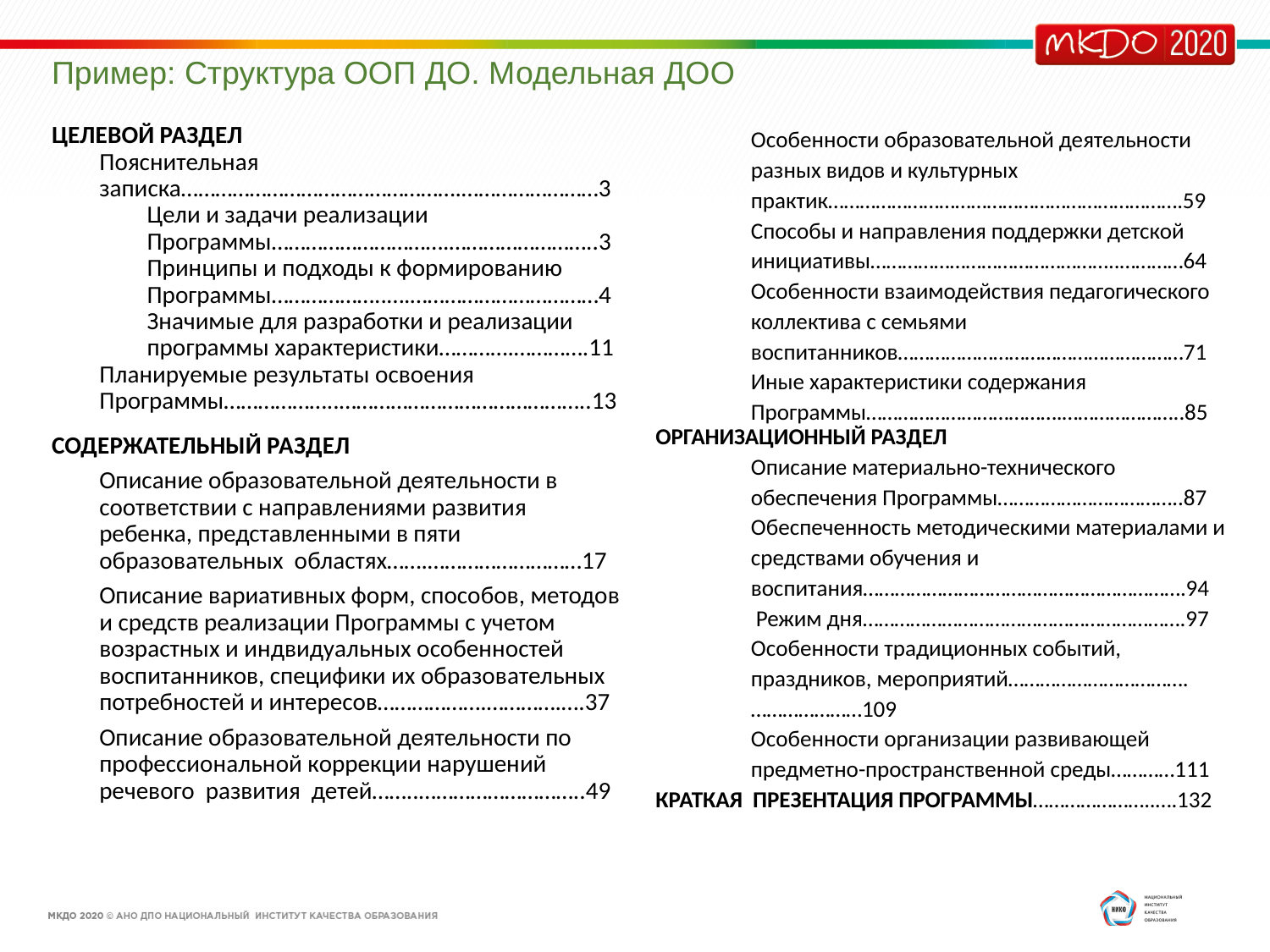

Пример: Структура ООП ДО. Модельная ДОО
ЦЕЛЕВОЙ РАЗДЕЛ
Пояснительная записка………………………………………….……………………3
Цели и задачи реализации Программы………………………….……………………..3
Принципы и подходы к формированию Программы………………..….……………………………4
Значимые для разработки и реализации программы характеристики………….………….11
Планируемые результаты освоения Программы………………..……………………………………..13
СОДЕРЖАТЕЛЬНЫЙ РАЗДЕЛ
Описание образовательной деятельности в соответствии с направлениями развития ребенка, представленными в пяти образовательных  областях…….………………………17
Описание вариативных форм, способов, методов и средств реализации Программы с учетом возрастных и индвидуальных особенностей воспитанников, специфики их образовательных потребностей и интересов……………….………….….37
Описание образовательной деятельности по профессиональной коррекции нарушений речевого  развития  детей……..………………………..49
Особенности образовательной деятельности разных видов и культурных практик………………………………………………………….59
Способы и направления поддержки детской инициативы………………………………………..…………64
Особенности взаимодействия педагогического коллектива с семьями воспитанников………………………………………………71
Иные характеристики содержания Программы……………………………….…………………..85
ОРГАНИЗАЦИОННЫЙ РАЗДЕЛ
Описание материально-технического обеспечения Программы……………………………..87
Обеспеченность методическими материалами и средствами обучения и воспитания…………………………………………………….94
 Режим дня…………………………………………………….97
Особенности традиционных событий, праздников, мероприятий…………………………….…………………109
Особенности организации развивающей предметно-пространственной среды…………111
КРАТКАЯ  ПРЕЗЕНТАЦИЯ ПРОГРАММЫ…………………..….132